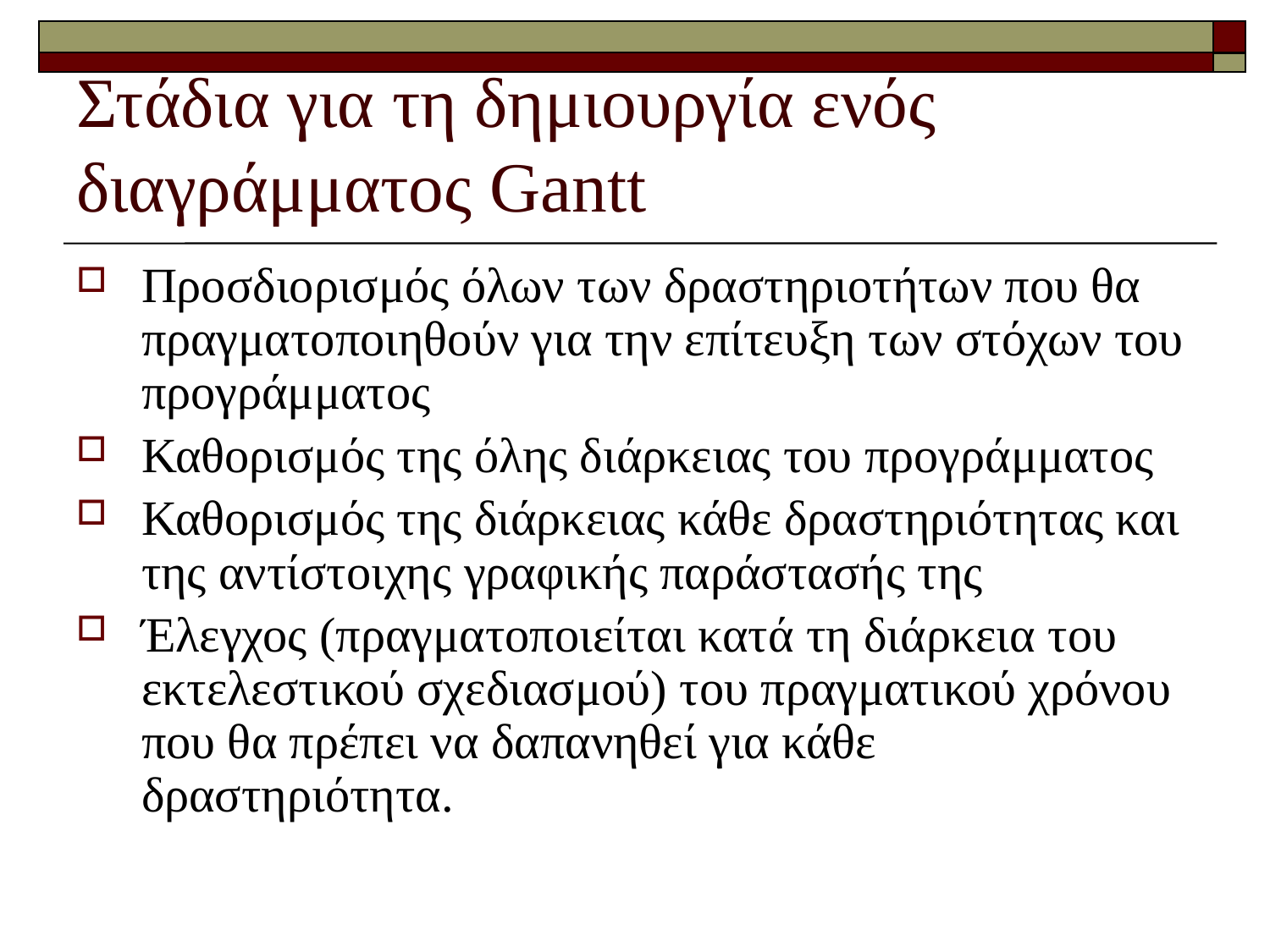

# Στάδια για τη δημιουργία ενός διαγράμματος Gantt
Προσδιορισμός όλων των δραστηριοτήτων που θα πραγματοποιηθούν για την επίτευξη των στόχων του προγράμματος
Καθορισμός της όλης διάρκειας του προγράμματος
Καθορισμός της διάρκειας κάθε δραστηριότητας και της αντίστοιχης γραφικής παράστασής της
Έλεγχος (πραγματοποιείται κατά τη διάρκεια του εκτελεστικού σχεδιασμού) του πραγματικού χρόνου που θα πρέπει να δαπανηθεί για κάθε δραστηριότητα.